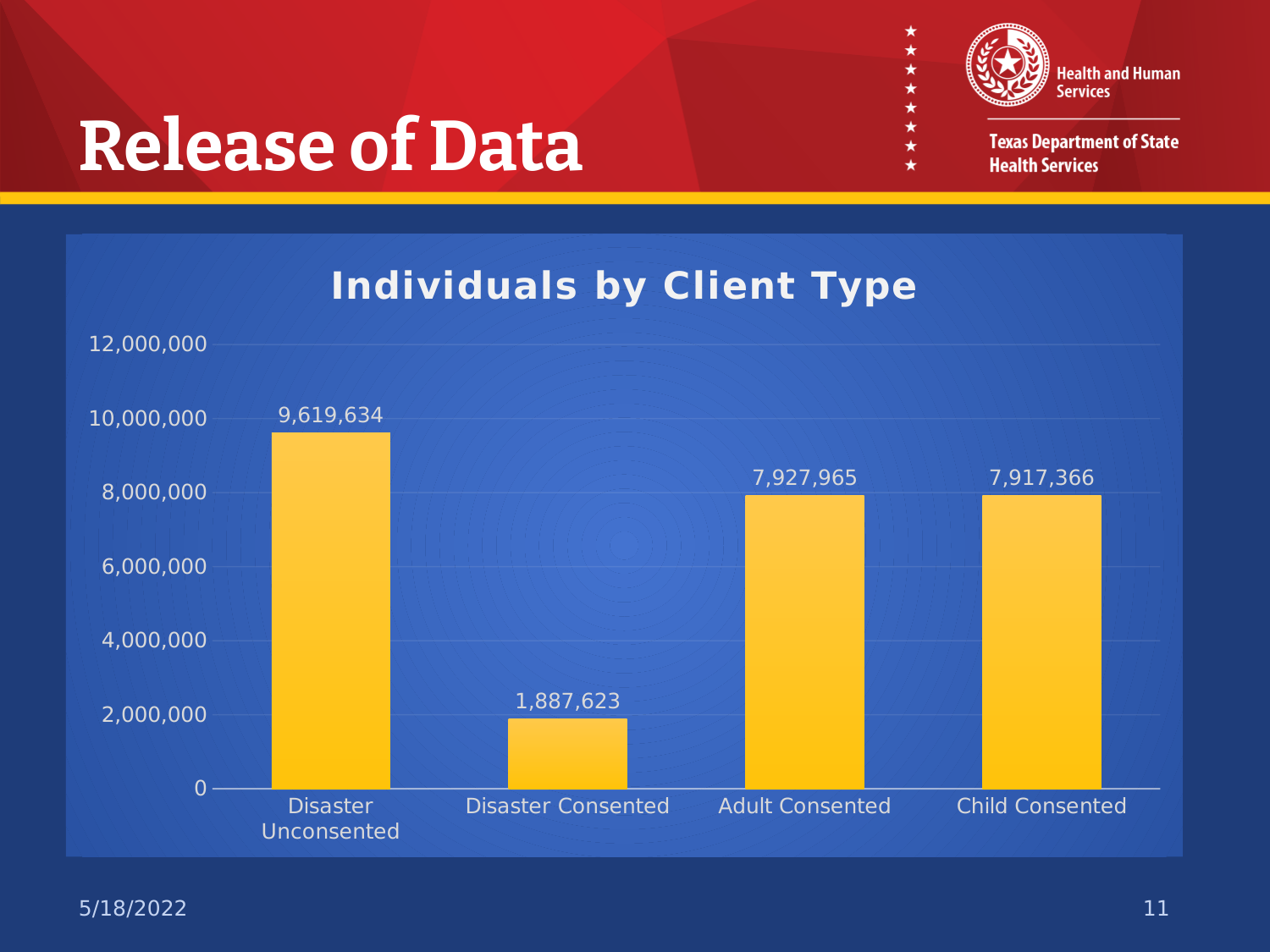

# Release of Data

### Chart:

| Category | Individuals by Client Type |
|---|---|
| Disaster Unconsented | 9619634.0 |
| Disaster Consented | 1887623.0 |
| Adult Consented | 7927965.0 |
| Child Consented | 7917366.0 |
5/18/2022

11